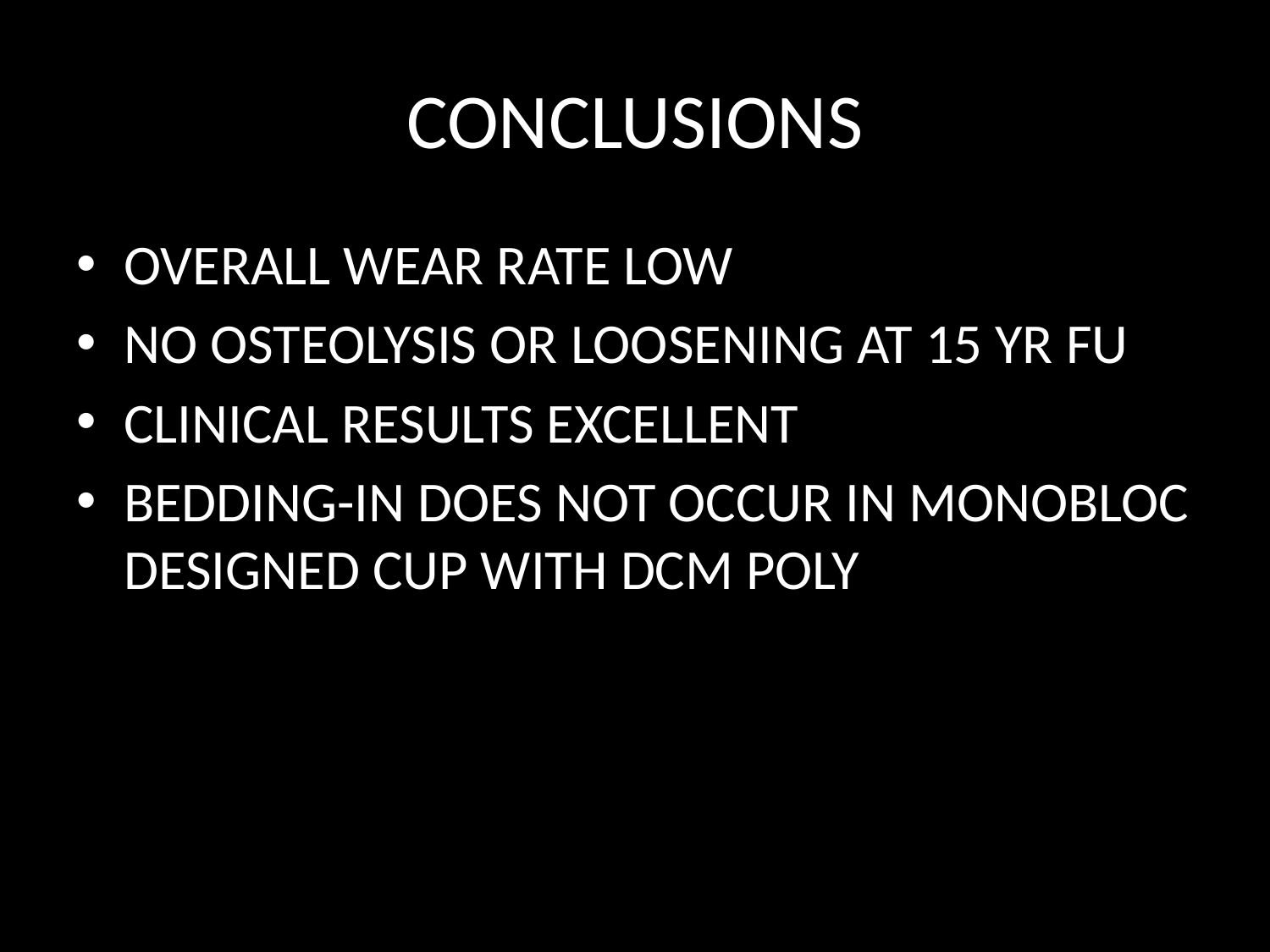

# CONCLUSIONS
OVERALL WEAR RATE LOW
NO OSTEOLYSIS OR LOOSENING AT 15 YR FU
CLINICAL RESULTS EXCELLENT
BEDDING-IN DOES NOT OCCUR IN MONOBLOC DESIGNED CUP WITH DCM POLY